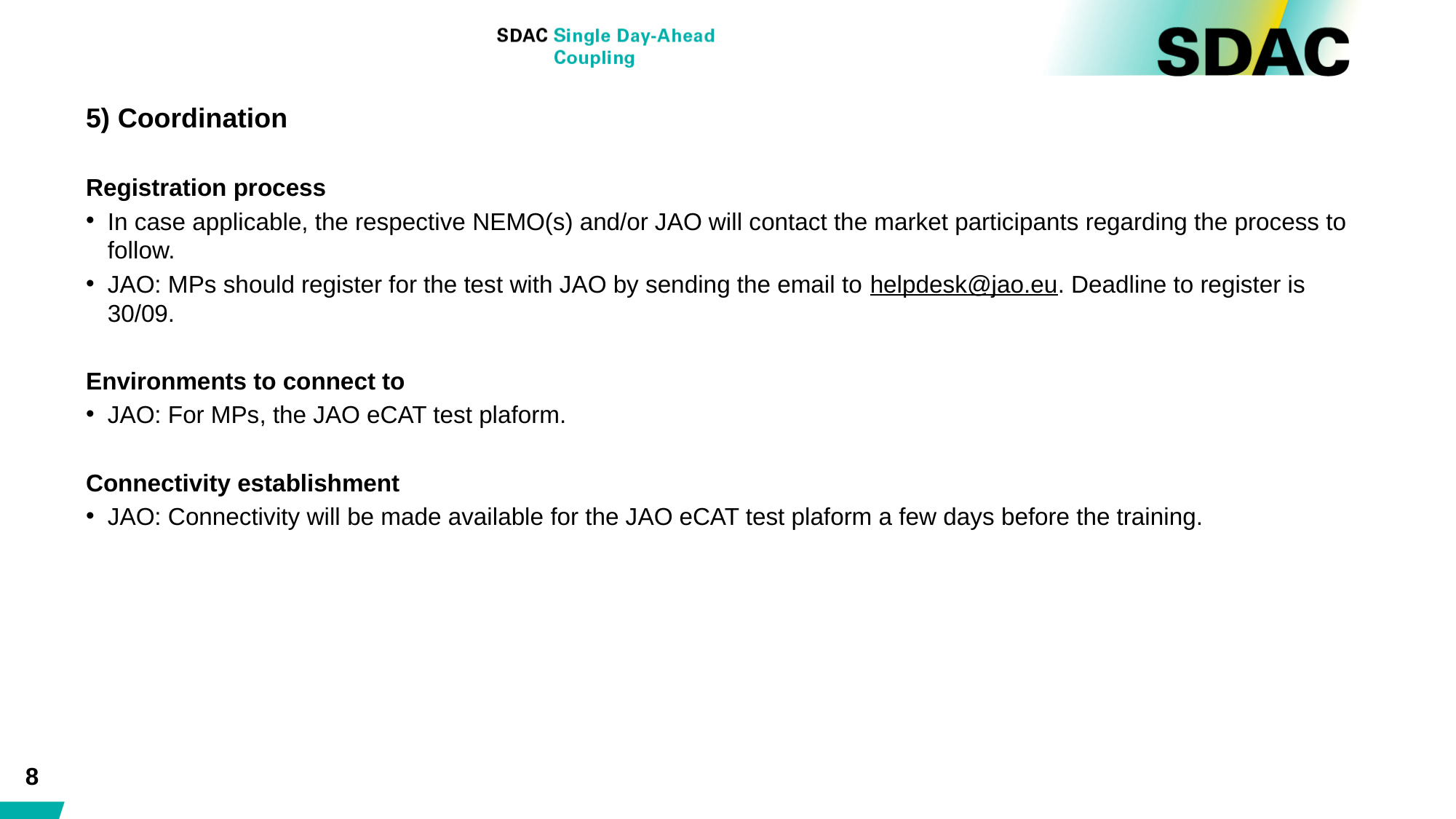

# 5) Coordination
Registration process
In case applicable, the respective NEMO(s) and/or JAO will contact the market participants regarding the process to follow.
JAO: MPs should register for the test with JAO by sending the email to helpdesk@jao.eu. Deadline to register is 30/09.

Environments to connect to
JAO: For MPs, the JAO eCAT test plaform.

Connectivity establishment
JAO: Connectivity will be made available for the JAO eCAT test plaform a few days before the training.
8